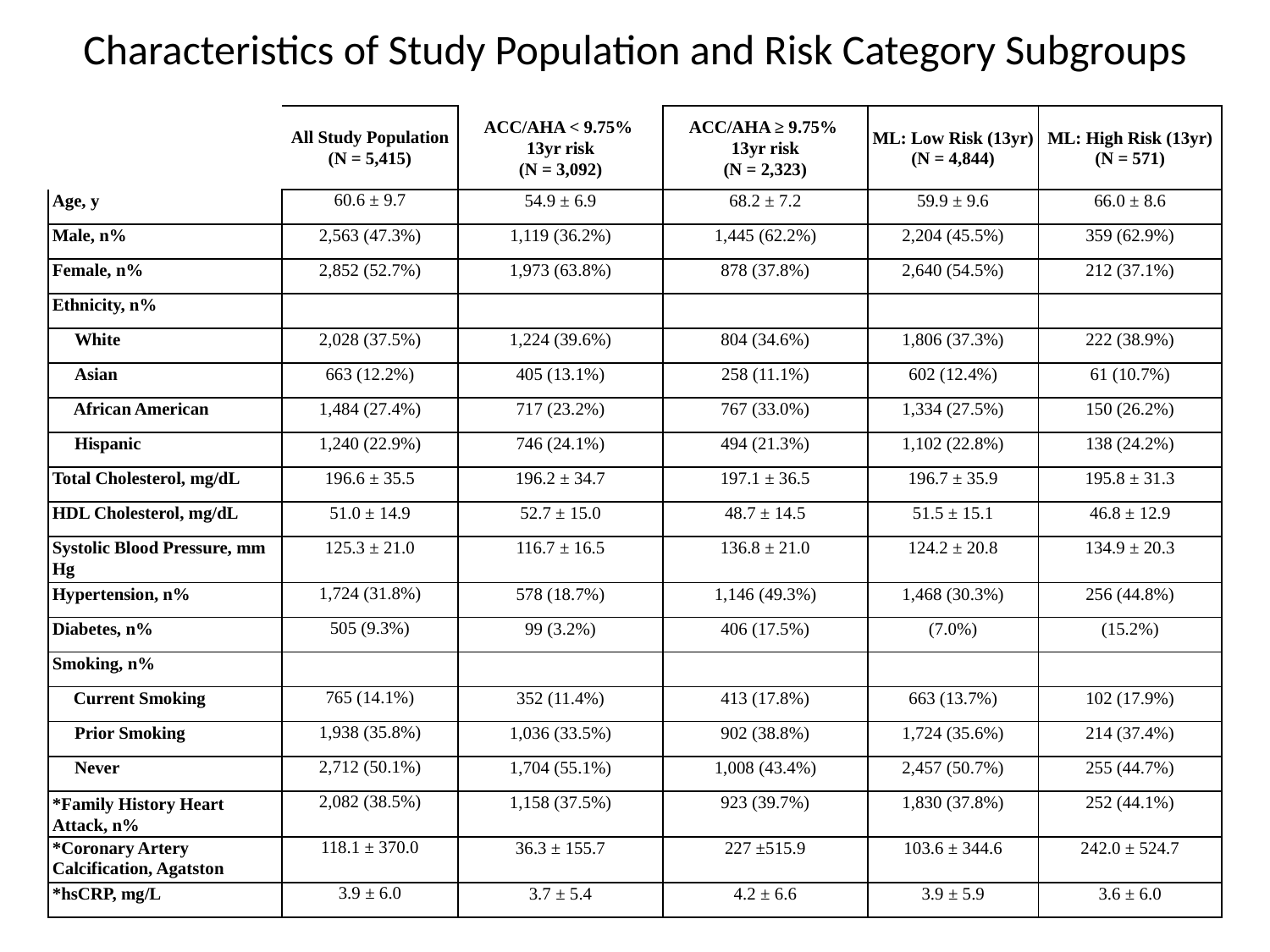

Characteristics of Study Population and Risk Category Subgroups
|  | All Study Population (N = 5,415) | ACC/AHA < 9.75% 13yr risk (N = 3,092) | ACC/AHA ≥ 9.75% 13yr risk (N = 2,323) | ML: Low Risk (13yr) (N = 4,844) | ML: High Risk (13yr) (N = 571) |
| --- | --- | --- | --- | --- | --- |
| Age, y | 60.6 ± 9.7 | 54.9 ± 6.9 | 68.2 ± 7.2 | 59.9 ± 9.6 | 66.0 ± 8.6 |
| Male, n% | 2,563 (47.3%) | 1,119 (36.2%) | 1,445 (62.2%) | 2,204 (45.5%) | 359 (62.9%) |
| Female, n% | 2,852 (52.7%) | 1,973 (63.8%) | 878 (37.8%) | 2,640 (54.5%) | 212 (37.1%) |
| Ethnicity, n% |  |  |  |  |  |
| White | 2,028 (37.5%) | 1,224 (39.6%) | 804 (34.6%) | 1,806 (37.3%) | 222 (38.9%) |
| Asian | 663 (12.2%) | 405 (13.1%) | 258 (11.1%) | 602 (12.4%) | 61 (10.7%) |
| African American | 1,484 (27.4%) | 717 (23.2%) | 767 (33.0%) | 1,334 (27.5%) | 150 (26.2%) |
| Hispanic | 1,240 (22.9%) | 746 (24.1%) | 494 (21.3%) | 1,102 (22.8%) | 138 (24.2%) |
| Total Cholesterol, mg/dL | 196.6 ± 35.5 | 196.2 ± 34.7 | 197.1 ± 36.5 | 196.7 ± 35.9 | 195.8 ± 31.3 |
| HDL Cholesterol, mg/dL | 51.0 ± 14.9 | 52.7 ± 15.0 | 48.7 ± 14.5 | 51.5 ± 15.1 | 46.8 ± 12.9 |
| Systolic Blood Pressure, mm Hg | 125.3 ± 21.0 | 116.7 ± 16.5 | 136.8 ± 21.0 | 124.2 ± 20.8 | 134.9 ± 20.3 |
| Hypertension, n% | 1,724 (31.8%) | 578 (18.7%) | 1,146 (49.3%) | 1,468 (30.3%) | 256 (44.8%) |
| Diabetes, n% | 505 (9.3%) | 99 (3.2%) | 406 (17.5%) | (7.0%) | (15.2%) |
| Smoking, n% |  |  |  |  |  |
| Current Smoking | 765 (14.1%) | 352 (11.4%) | 413 (17.8%) | 663 (13.7%) | 102 (17.9%) |
| Prior Smoking | 1,938 (35.8%) | 1,036 (33.5%) | 902 (38.8%) | 1,724 (35.6%) | 214 (37.4%) |
| Never | 2,712 (50.1%) | 1,704 (55.1%) | 1,008 (43.4%) | 2,457 (50.7%) | 255 (44.7%) |
| \*Family History Heart Attack, n% | 2,082 (38.5%) | 1,158 (37.5%) | 923 (39.7%) | 1,830 (37.8%) | 252 (44.1%) |
| \*Coronary Artery Calcification, Agatston | 118.1 ± 370.0 | 36.3 ± 155.7 | 227 ±515.9 | 103.6 ± 344.6 | 242.0 ± 524.7 |
| \*hsCRP, mg/L | 3.9 ± 6.0 | 3.7 ± 5.4 | 4.2 ± 6.6 | 3.9 ± 5.9 | 3.6 ± 6.0 |